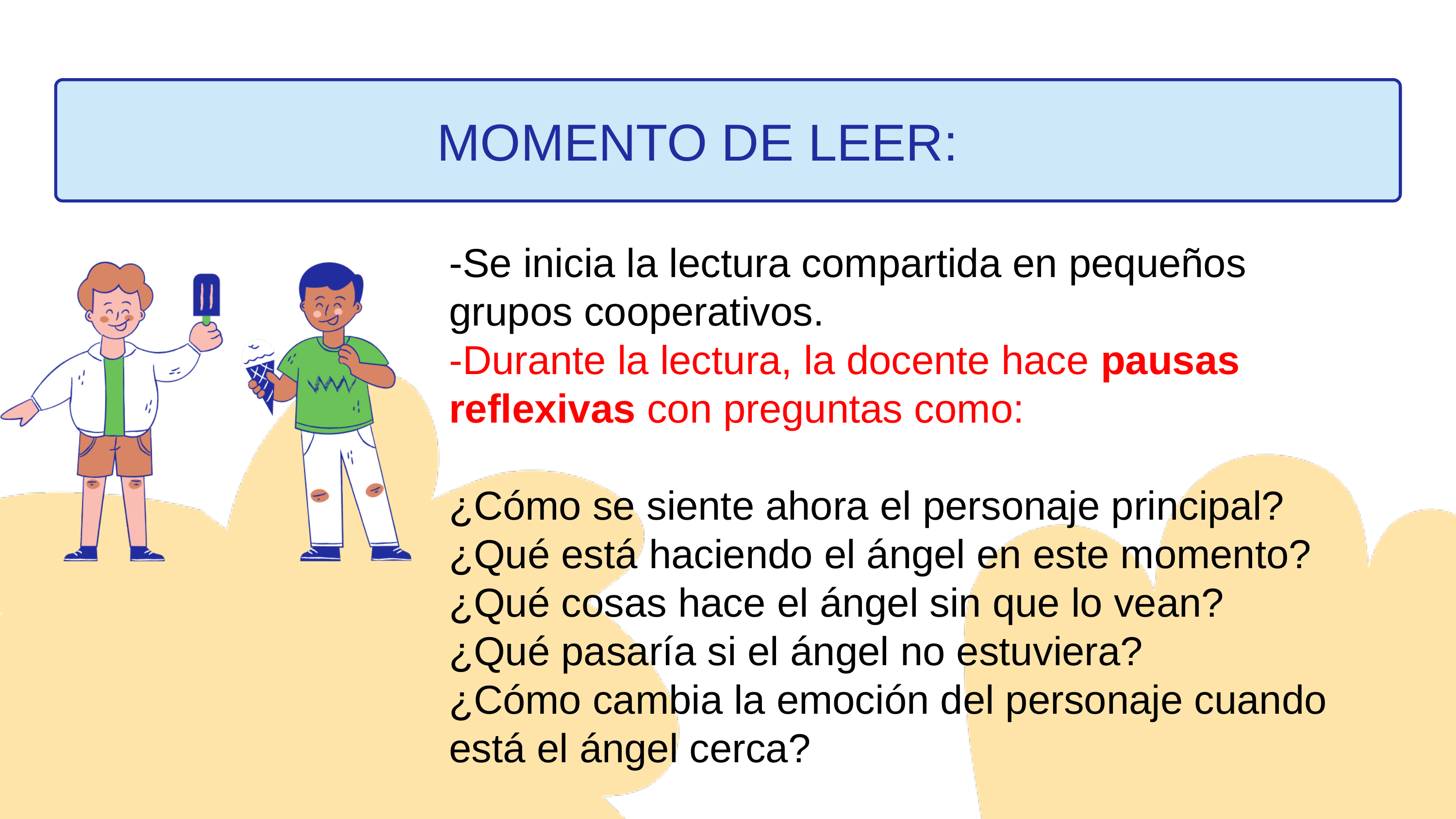

MOMENTO DE LEER:
-Se inicia la lectura compartida en pequeños grupos cooperativos.
-Durante la lectura, la docente hace pausas reflexivas con preguntas como:

¿Cómo se siente ahora el personaje principal?
¿Qué está haciendo el ángel en este momento?
¿Qué cosas hace el ángel sin que lo vean?
¿Qué pasaría si el ángel no estuviera?
¿Cómo cambia la emoción del personaje cuando está el ángel cerca?